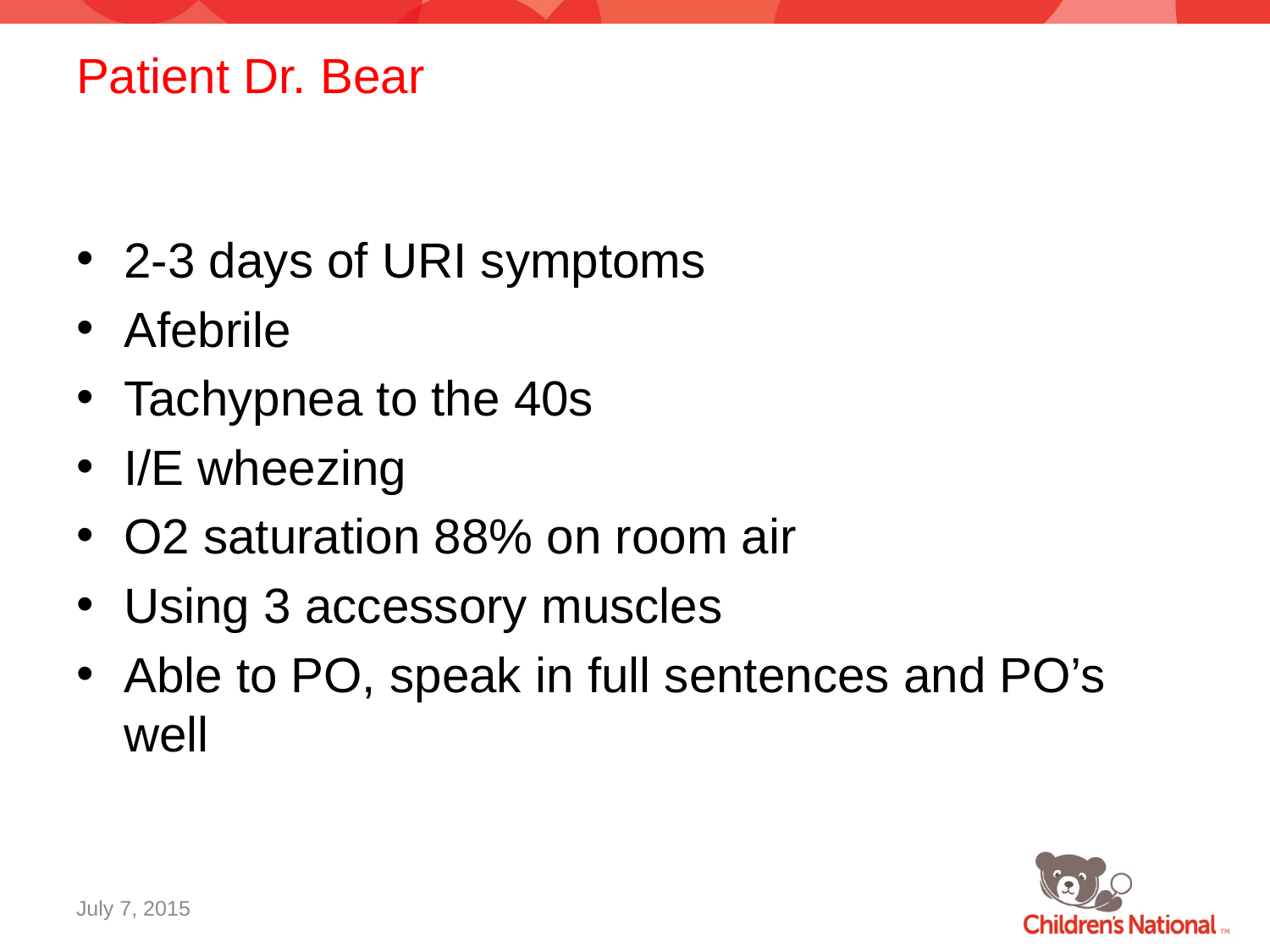

# Patient Dr. Bear
2-3 days of URI symptoms
Afebrile
Tachypnea to the 40s
I/E wheezing
O2 saturation 88% on room air
Using 3 accessory muscles
Able to PO, speak in full sentences and PO’s well
July 7, 2015